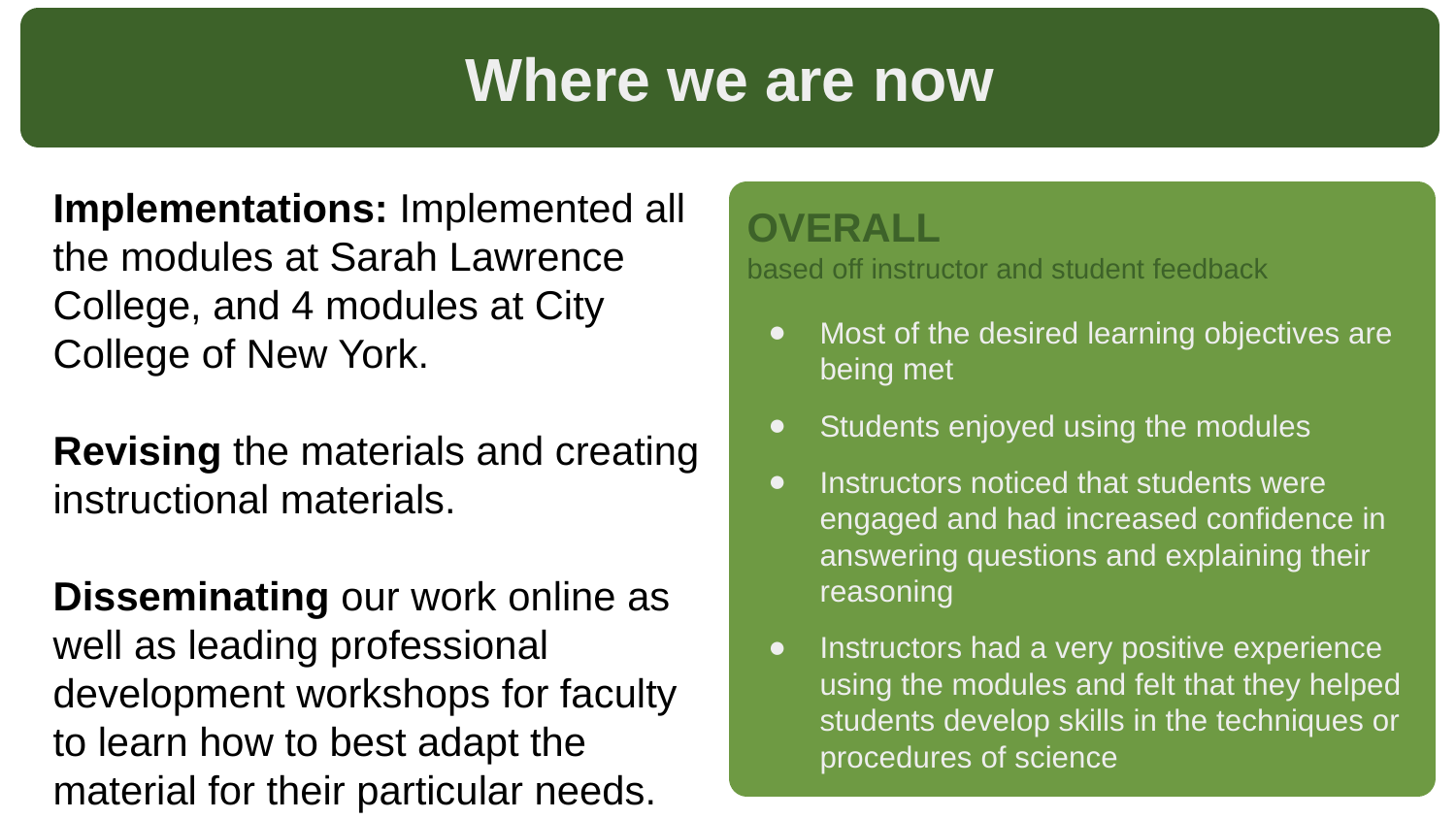

Where we are now
Implementations: Implemented all the modules at Sarah Lawrence College, and 4 modules at City College of New York.

Revising the materials and creating instructional materials.

Disseminating our work online as well as leading professional development workshops for faculty to learn how to best adapt the material for their particular needs.
OVERALL
based off instructor and student feedback

Most of the desired learning objectives are being met
Students enjoyed using the modules
Instructors noticed that students were engaged and had increased confidence in answering questions and explaining their reasoning
Instructors had a very positive experience using the modules and felt that they helped students develop skills in the techniques or procedures of science